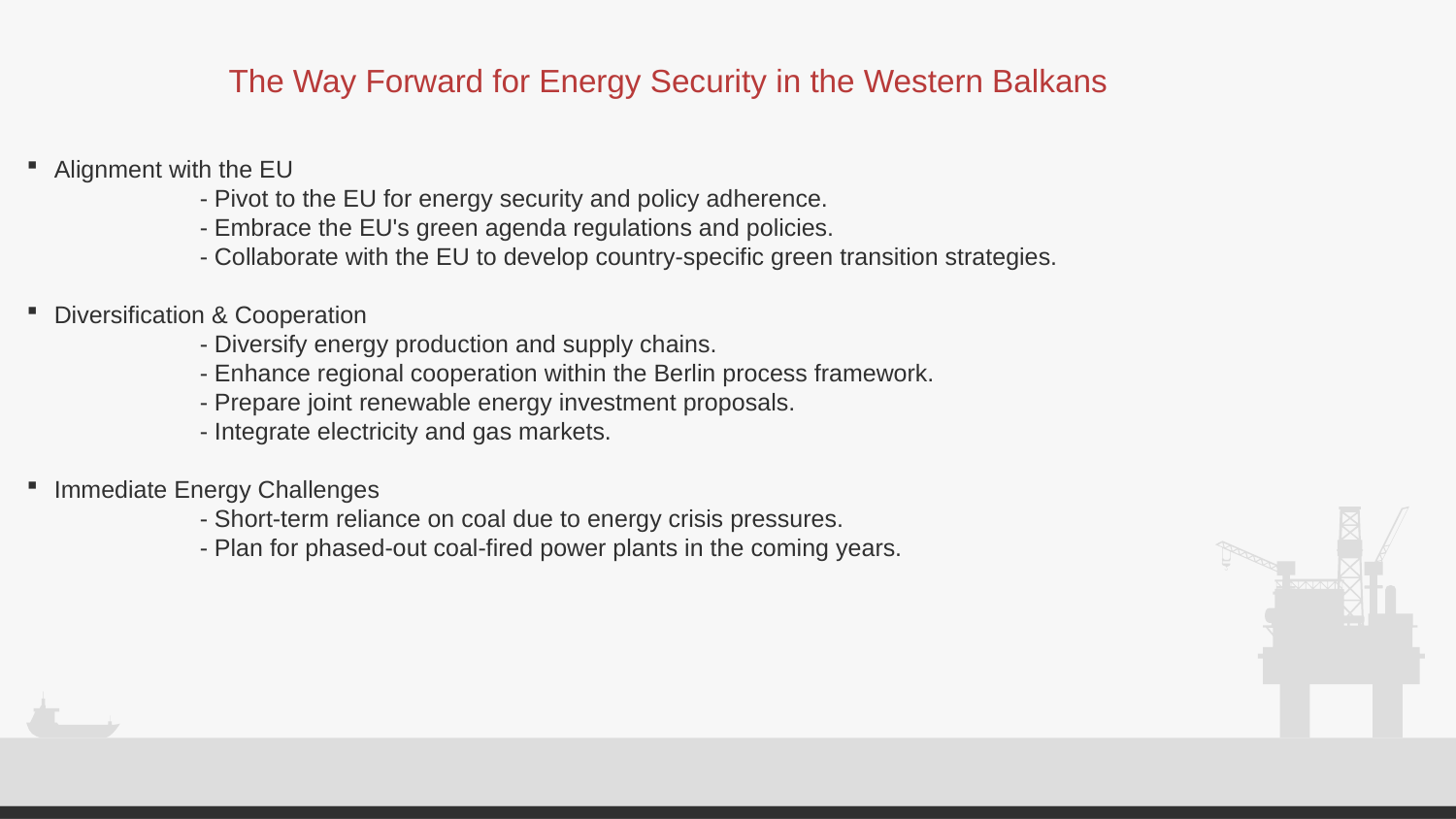

# The Way Forward for Energy Security in the Western Balkans
Alignment with the EU
	- Pivot to the EU for energy security and policy adherence.
	- Embrace the EU's green agenda regulations and policies.
	- Collaborate with the EU to develop country-specific green transition strategies.

Diversification & Cooperation
	- Diversify energy production and supply chains.
	- Enhance regional cooperation within the Berlin process framework.
	- Prepare joint renewable energy investment proposals.
	- Integrate electricity and gas markets.

Immediate Energy Challenges
	- Short-term reliance on coal due to energy crisis pressures.
	- Plan for phased-out coal-fired power plants in the coming years.